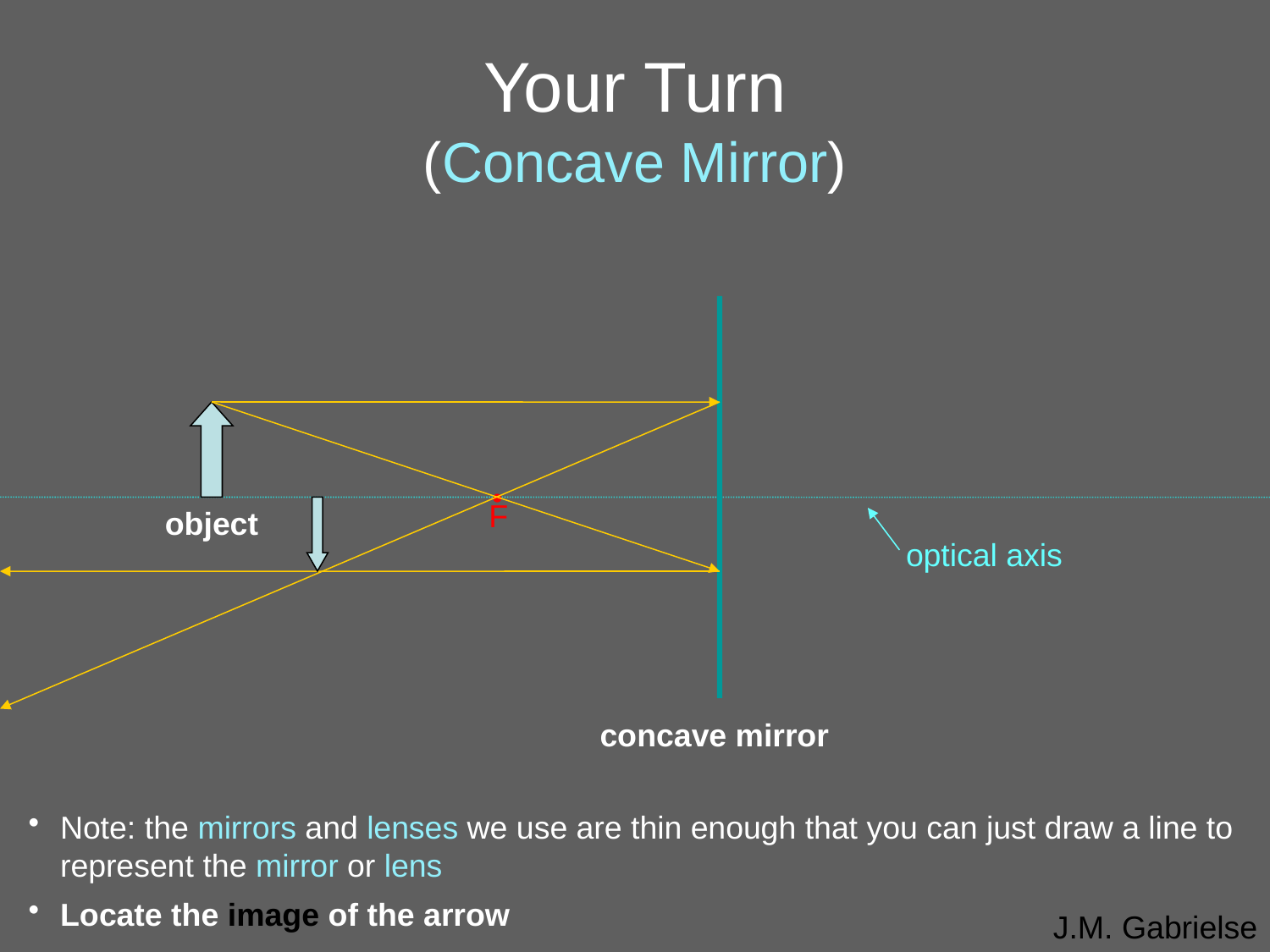

# Your Turn (Concave Mirror)

optical axis
object

•
F

concave mirror
Note: the mirrors and lenses we use are thin enough that you can just draw a line to represent the mirror or lens
Locate the image of the arrow